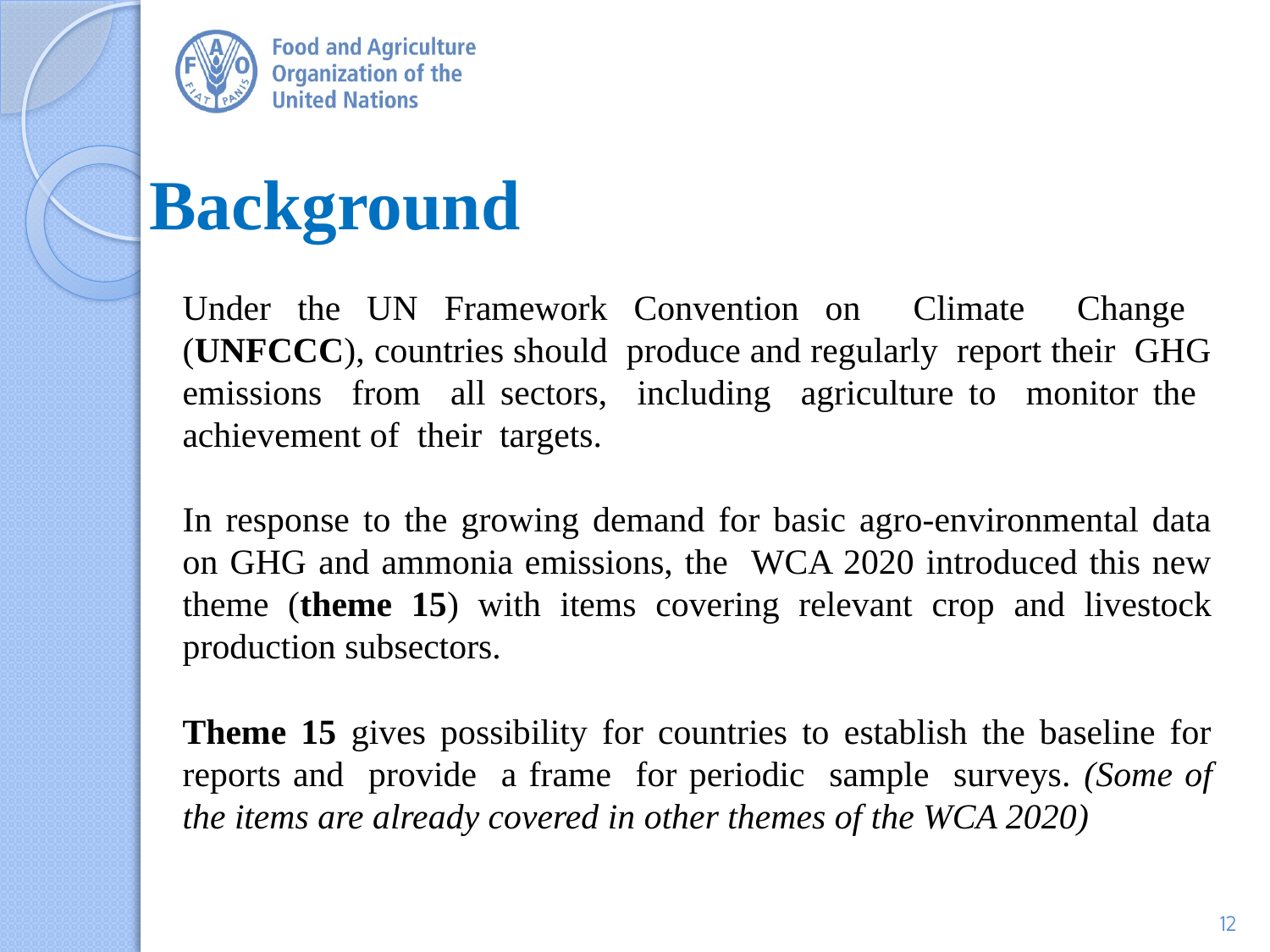

# Background
Under the UN Framework Convention on  Climate  Change  (UNFCCC), countries should  produce and regularly  report their  GHG emissions  from  all sectors,  including  agriculture to  monitor the  achievement of  their  targets.

In response to the growing demand for basic agro-environmental data on GHG and ammonia emissions, the  WCA 2020 introduced this new theme (theme 15) with items covering relevant crop and livestock production subsectors.

Theme 15 gives possibility for countries to establish the baseline for reports and  provide  a frame  for periodic  sample  surveys. (Some of the items are already covered in other themes of the WCA 2020)

12